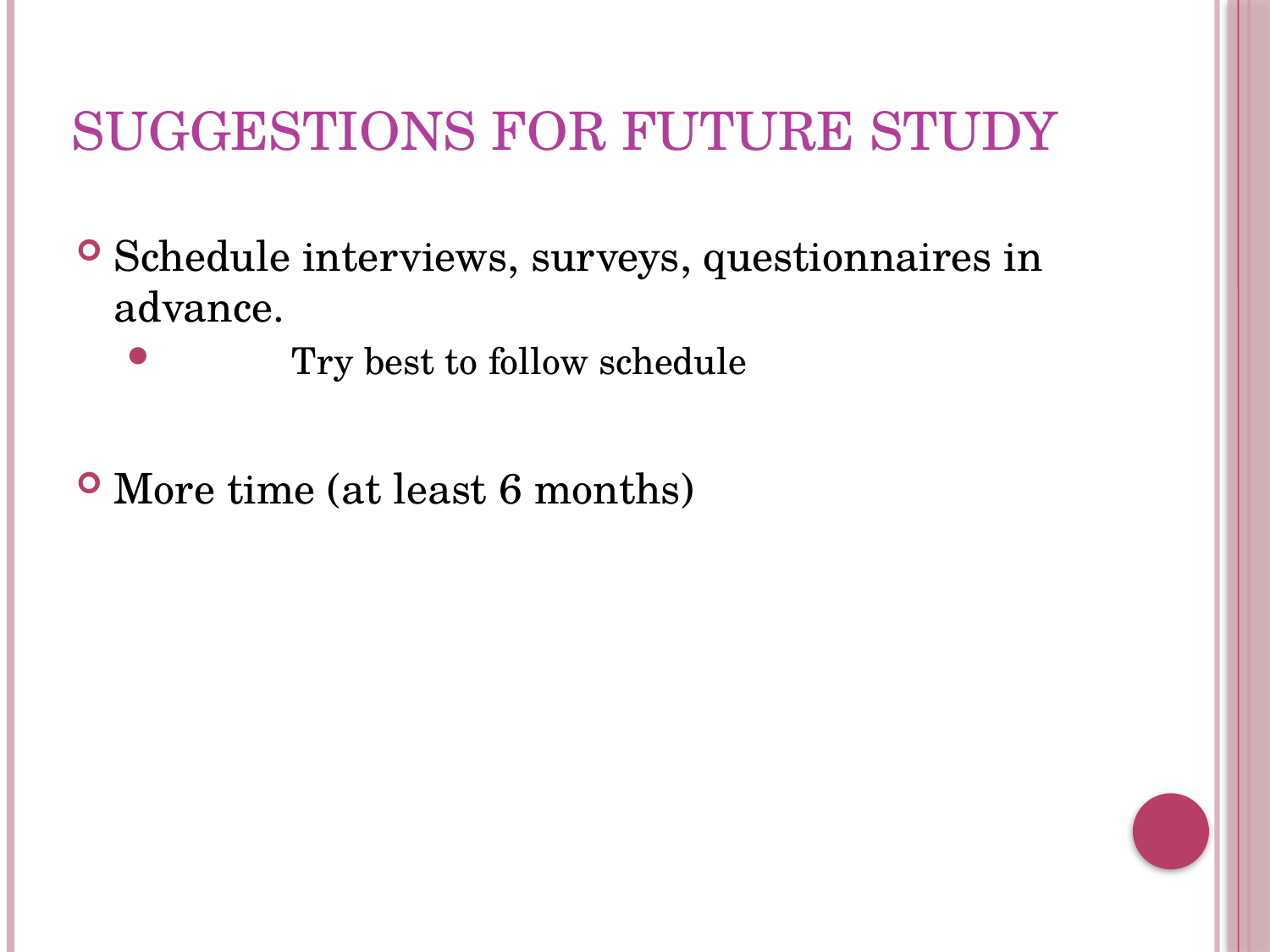

# Suggestions for future study
Schedule interviews, surveys, questionnaires in advance.
	Try best to follow schedule

More time (at least 6 months)